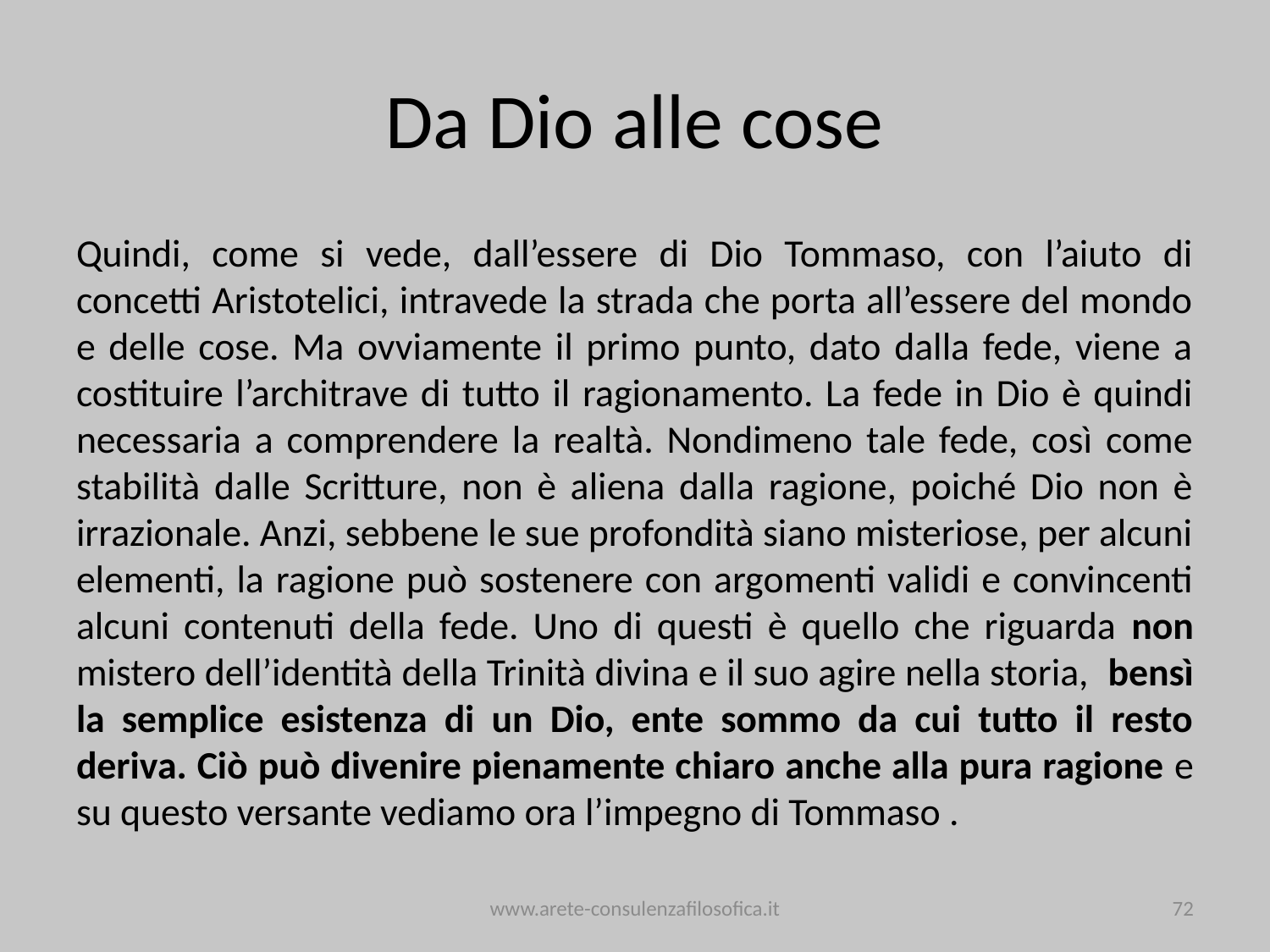

# Da Dio alle cose
Quindi, come si vede, dall’essere di Dio Tommaso, con l’aiuto di concetti Aristotelici, intravede la strada che porta all’essere del mondo e delle cose. Ma ovviamente il primo punto, dato dalla fede, viene a costituire l’architrave di tutto il ragionamento. La fede in Dio è quindi necessaria a comprendere la realtà. Nondimeno tale fede, così come stabilità dalle Scritture, non è aliena dalla ragione, poiché Dio non è irrazionale. Anzi, sebbene le sue profondità siano misteriose, per alcuni elementi, la ragione può sostenere con argomenti validi e convincenti alcuni contenuti della fede. Uno di questi è quello che riguarda non mistero dell’identità della Trinità divina e il suo agire nella storia,  bensì la semplice esistenza di un Dio, ente sommo da cui tutto il resto deriva. Ciò può divenire pienamente chiaro anche alla pura ragione e su questo versante vediamo ora l’impegno di Tommaso .
www.arete-consulenzafilosofica.it
72